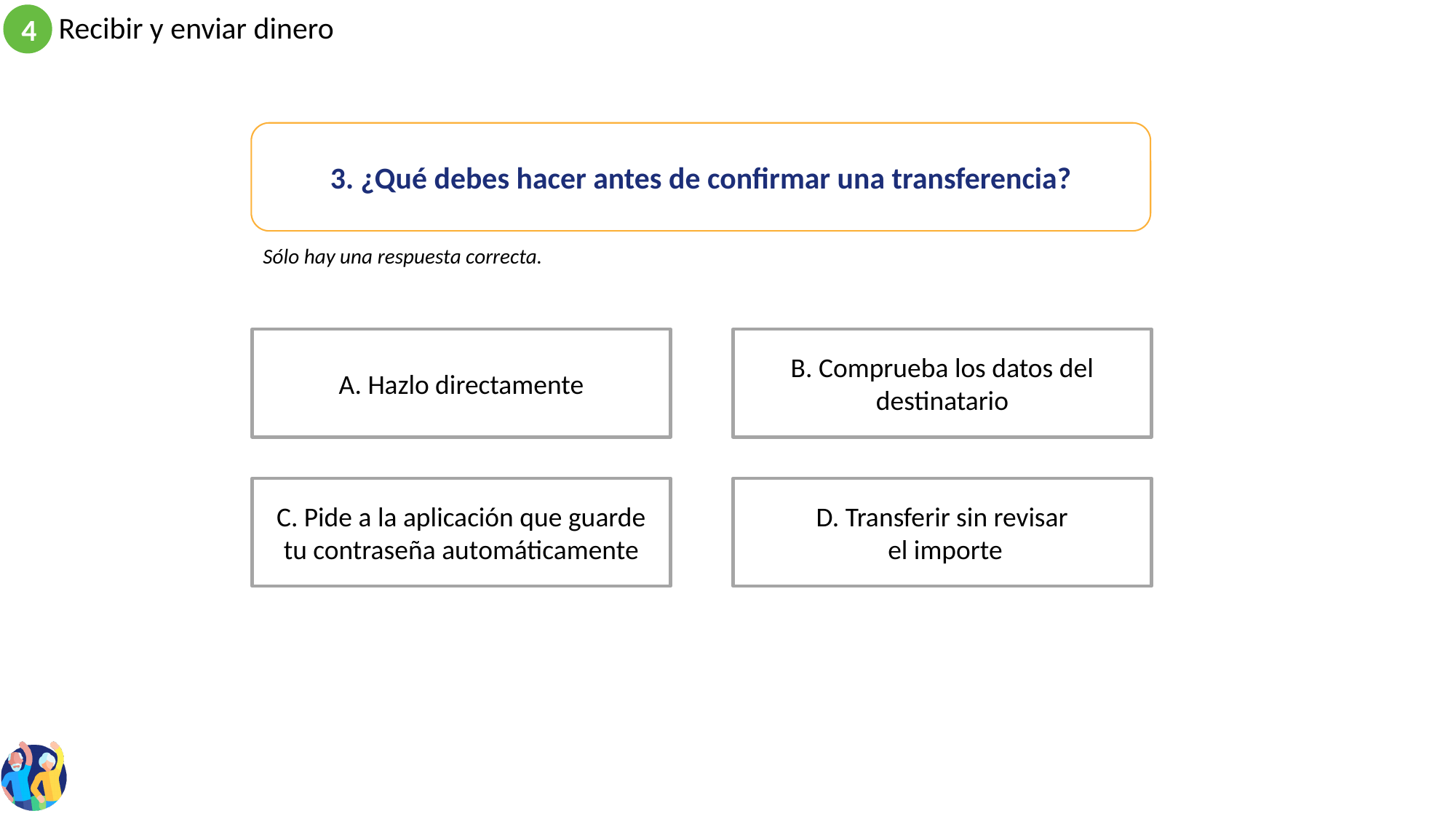

3. ¿Qué debes hacer antes de confirmar una transferencia?
Sólo hay una respuesta correcta.
B. Comprueba los datos del destinatario
A. Hazlo directamente
D. Transferir sin revisar
 el importe
C. Pide a la aplicación que guarde tu contraseña automáticamente